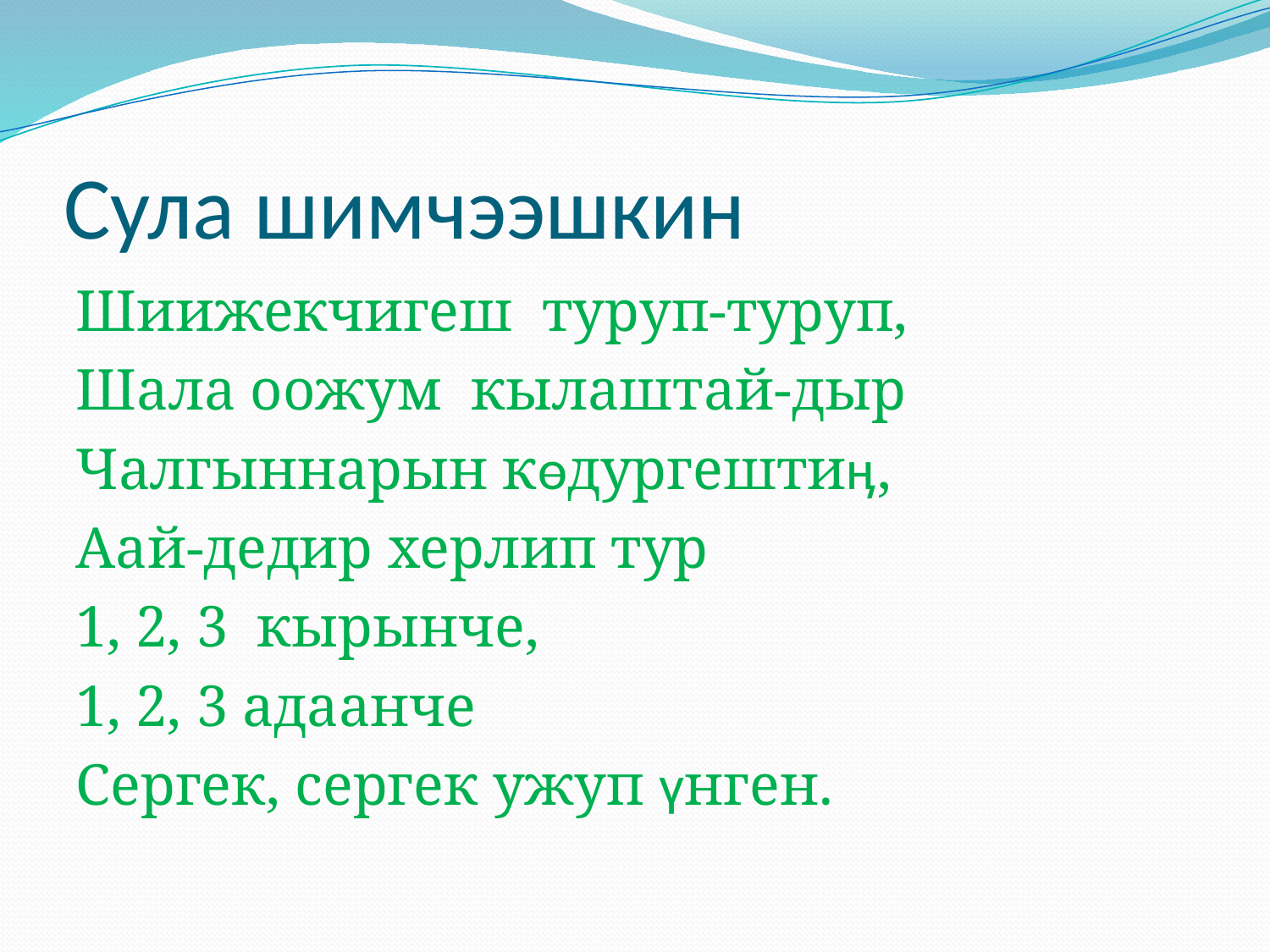

# Сула шимчээшкин
Шиижекчигеш  туруп-туруп,
Шала оожум  кылаштай-дыр
Чалгыннарын көдургештиӊ,
Аай-дедир херлип тур
1, 2, 3  кырынче,
1, 2, 3 адаанче
Сергек, сергек ужуп үнген.